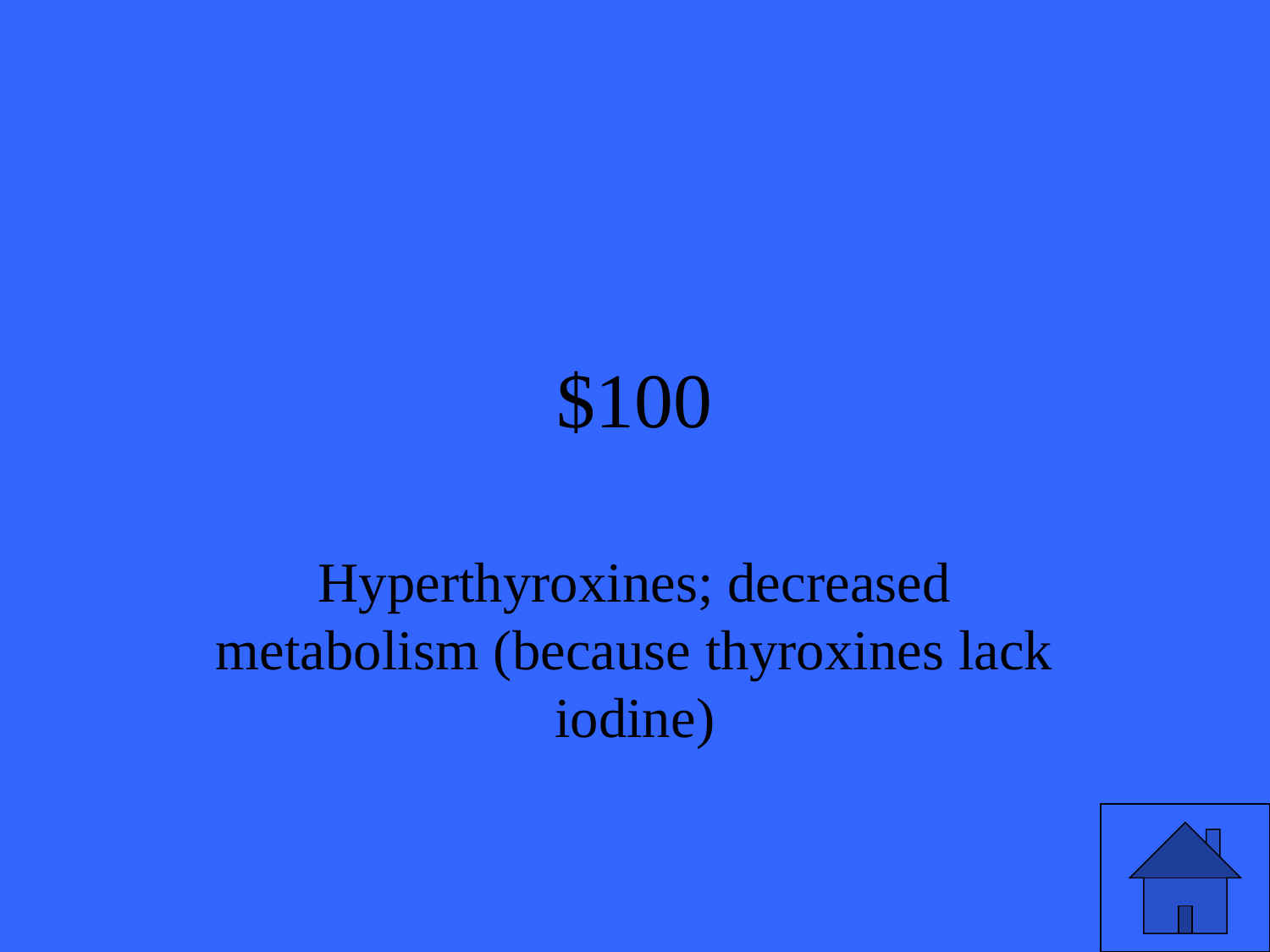

# $100
Hyperthyroxines; decreased metabolism (because thyroxines lack iodine)